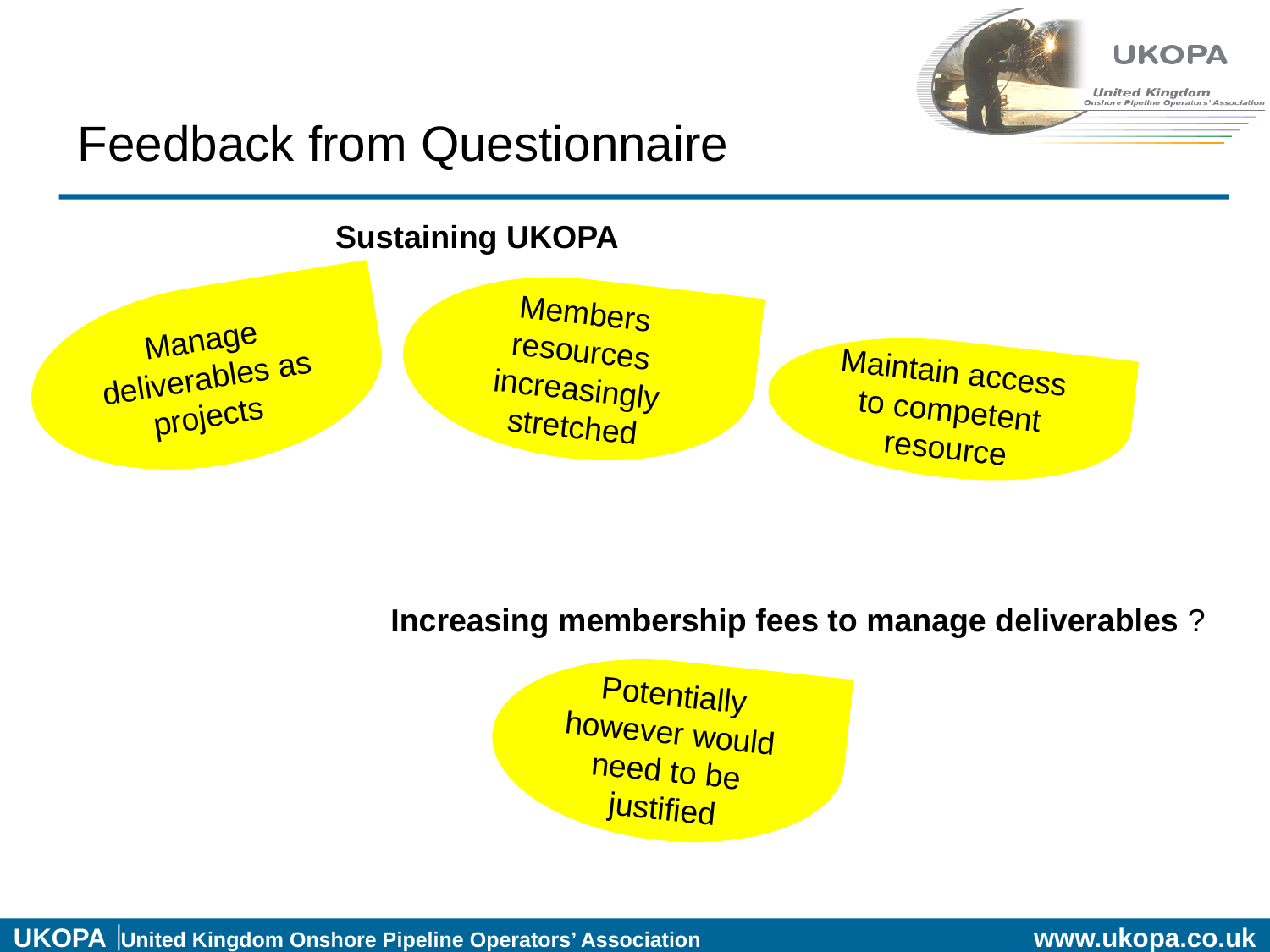

# Feedback from Questionnaire
Sustaining UKOPA
Members resources increasingly stretched
Manage deliverables as projects
Maintain access to competent resource
Increasing membership fees to manage deliverables ?
Potentially however would need to be justified